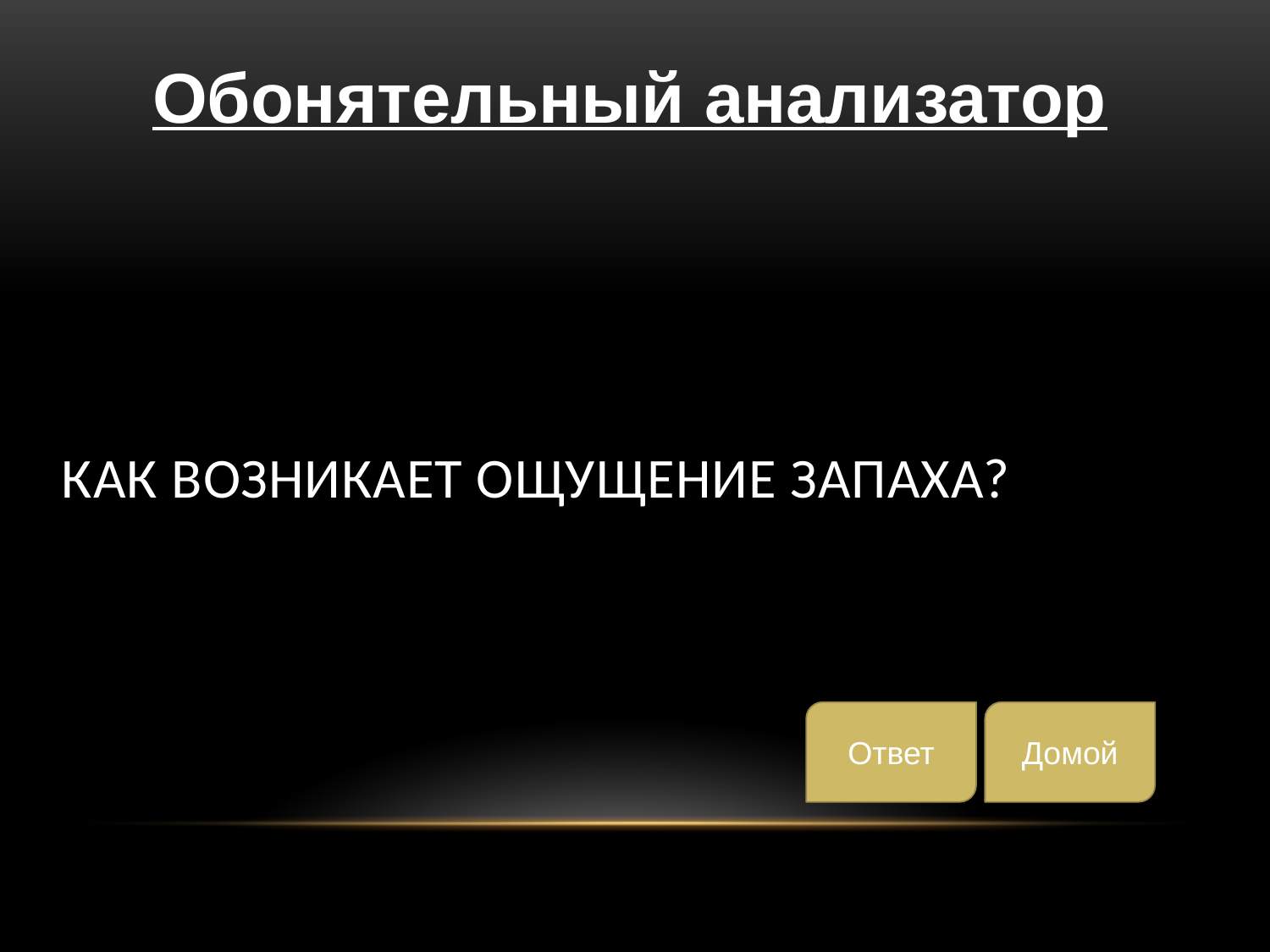

Обонятельный анализатор
# Как возникает ощущение запаха?
Ответ
Домой